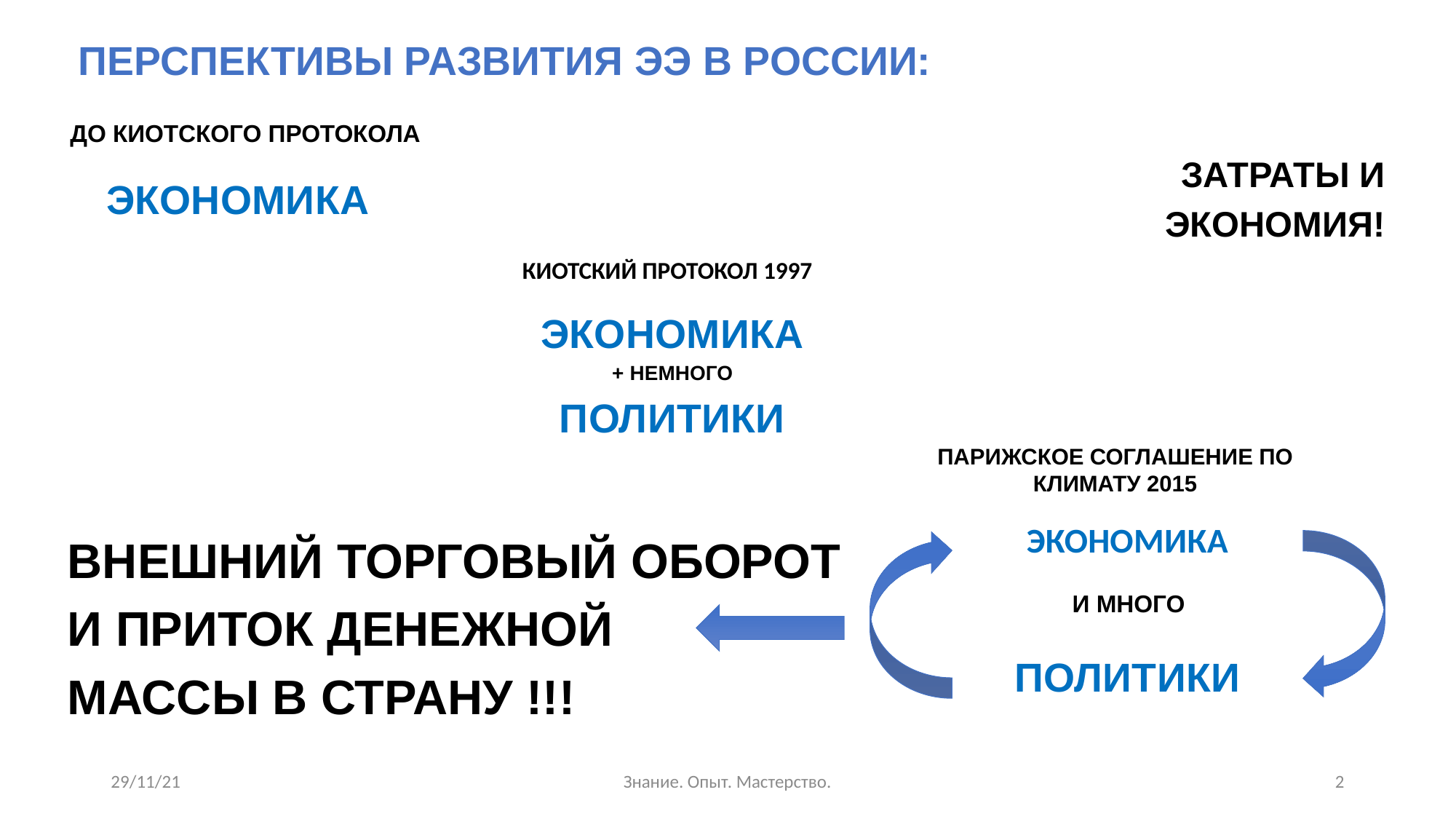

# Перспективы развития ээ в россии:
До киотского протокола
Затраты и
экономия!
ЭКОНОМИКА
КИОТСКИЙ ПРОТОКОЛ 1997
ЭКОНОМИКА
+ немного
политики
Парижское соглашение по климату 2015
ЭКОНОМИКА
Внешний торговый оборот
И Приток денежной
массы в страну !!!

И много

ПОЛИТИКи
29/11/21
Знание. Опыт. Мастерство.
2